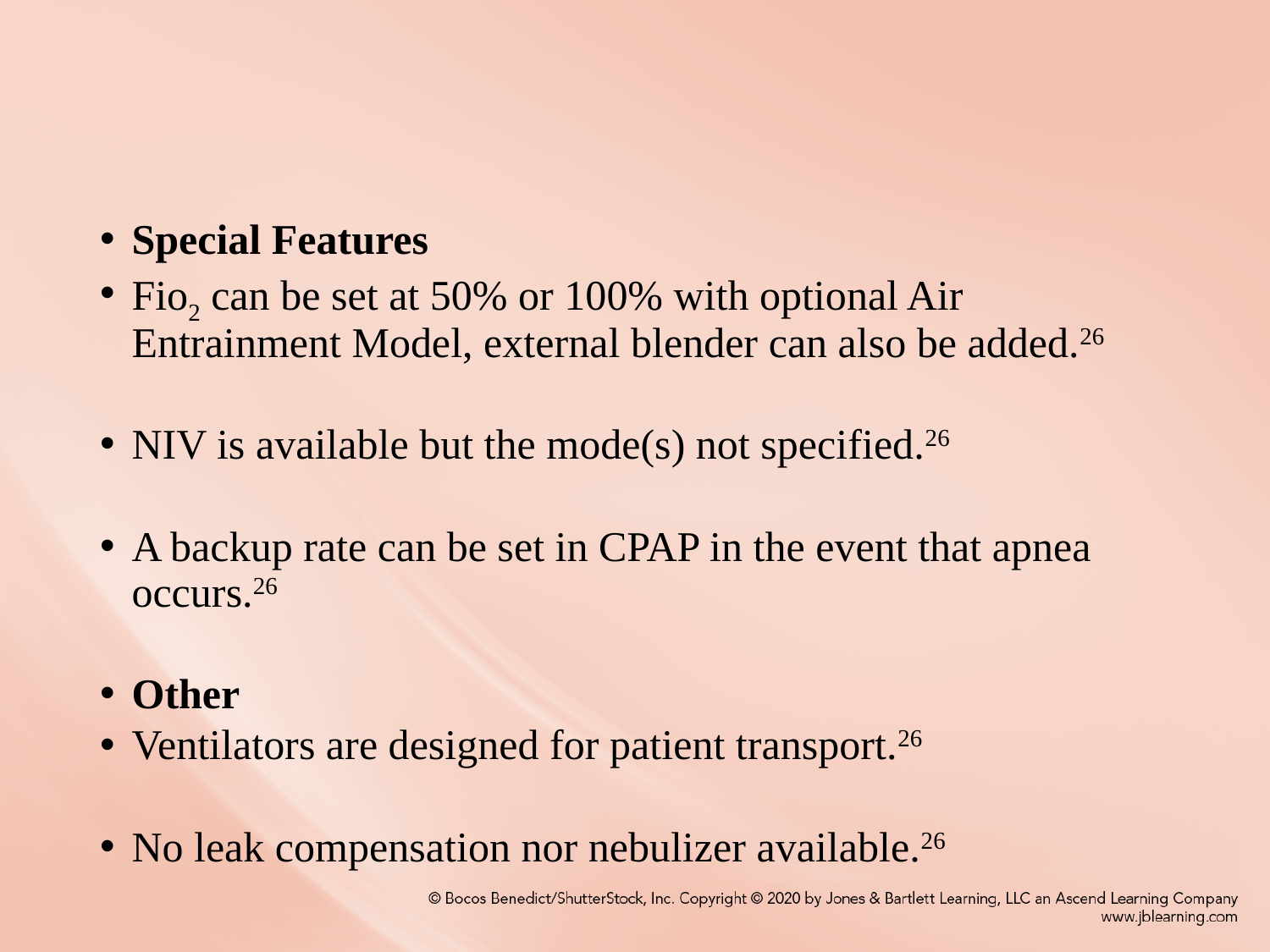

Special Features
Fio2 can be set at 50% or 100% with optional Air Entrainment Model, external blender can also be added.26

NIV is available but the mode(s) not specified.26

A backup rate can be set in CPAP in the event that apnea occurs.26

Other
Ventilators are designed for patient transport.26

No leak compensation nor nebulizer available.26